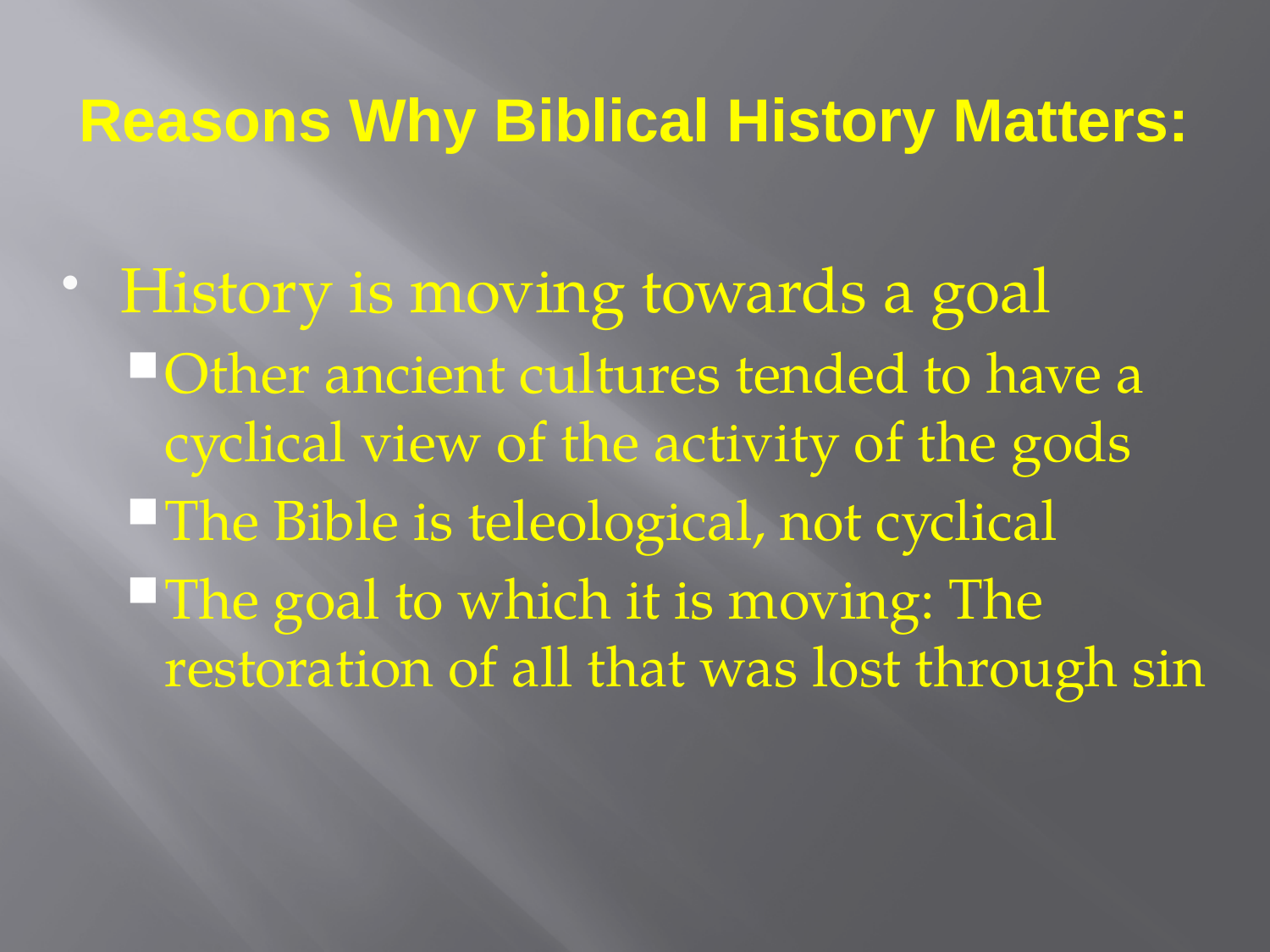

# Reasons Why Biblical History Matters:
History is moving towards a goal
Other ancient cultures tended to have a cyclical view of the activity of the gods
The Bible is teleological, not cyclical
The goal to which it is moving: The restoration of all that was lost through sin